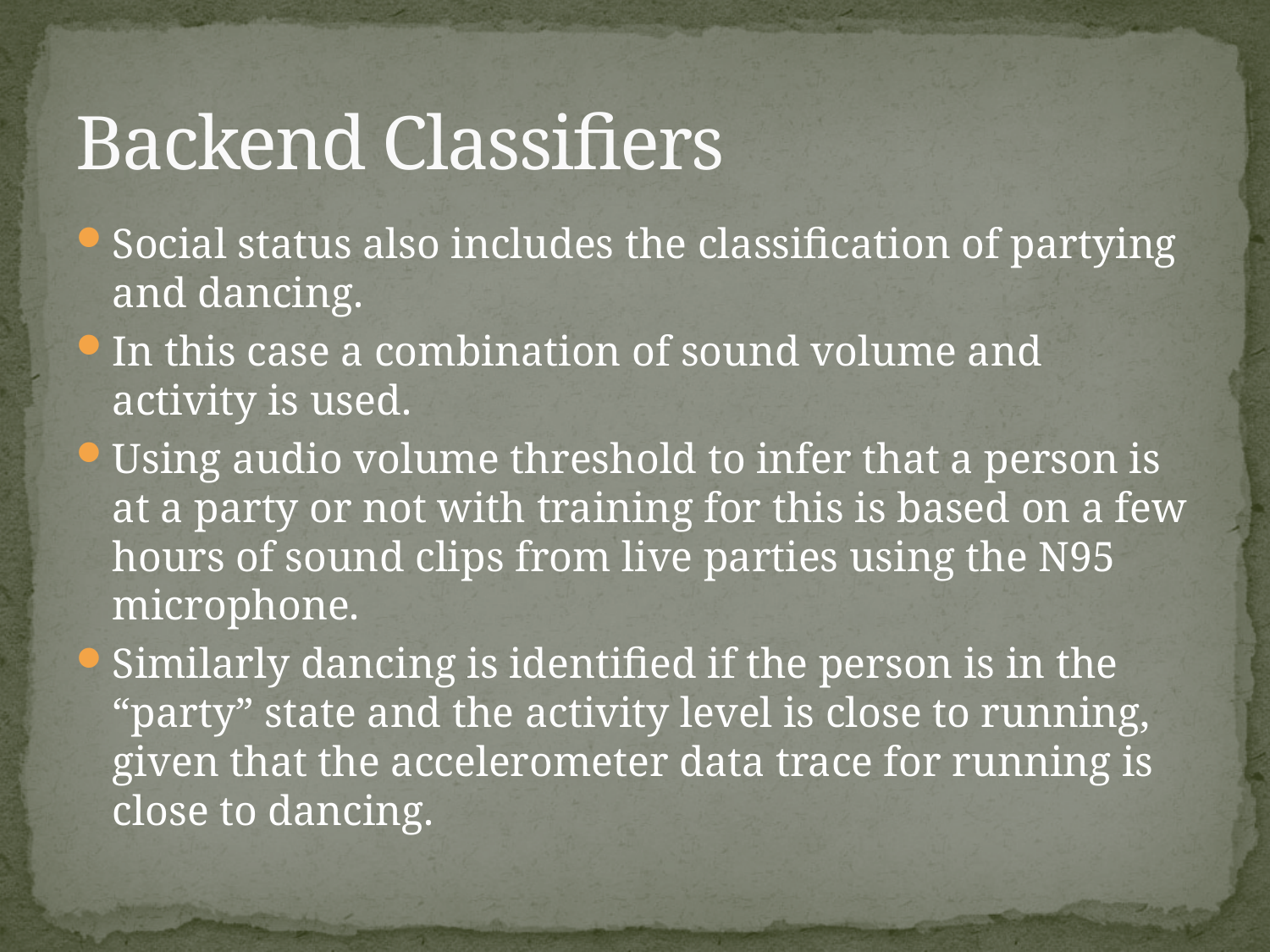

# Backend Classifiers
Social status also includes the classification of partying and dancing.
In this case a combination of sound volume and activity is used.
Using audio volume threshold to infer that a person is at a party or not with training for this is based on a few hours of sound clips from live parties using the N95 microphone.
Similarly dancing is identified if the person is in the “party” state and the activity level is close to running, given that the accelerometer data trace for running is close to dancing.